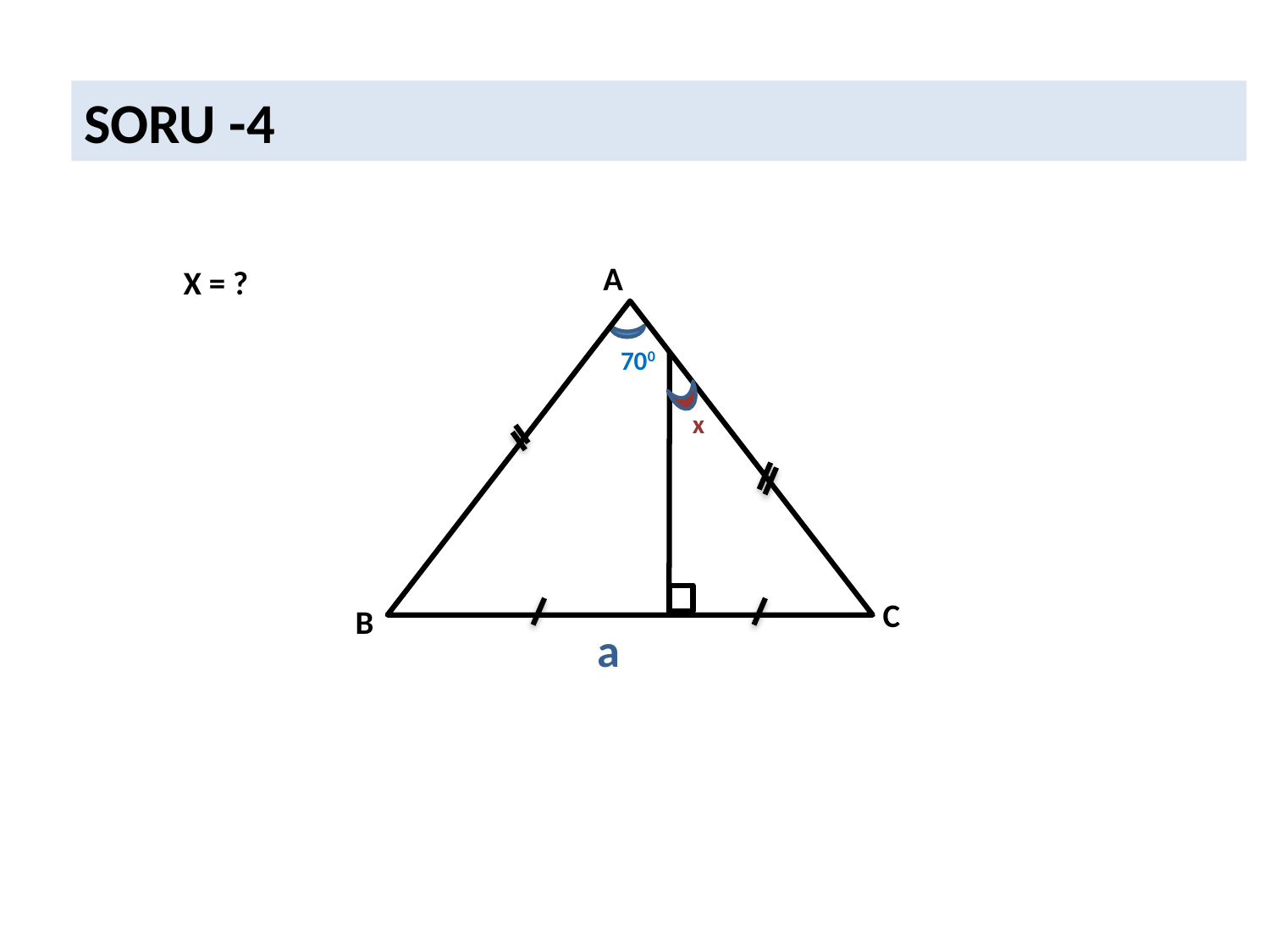

SORU -4
A
X = ?

700

x

C
B
a